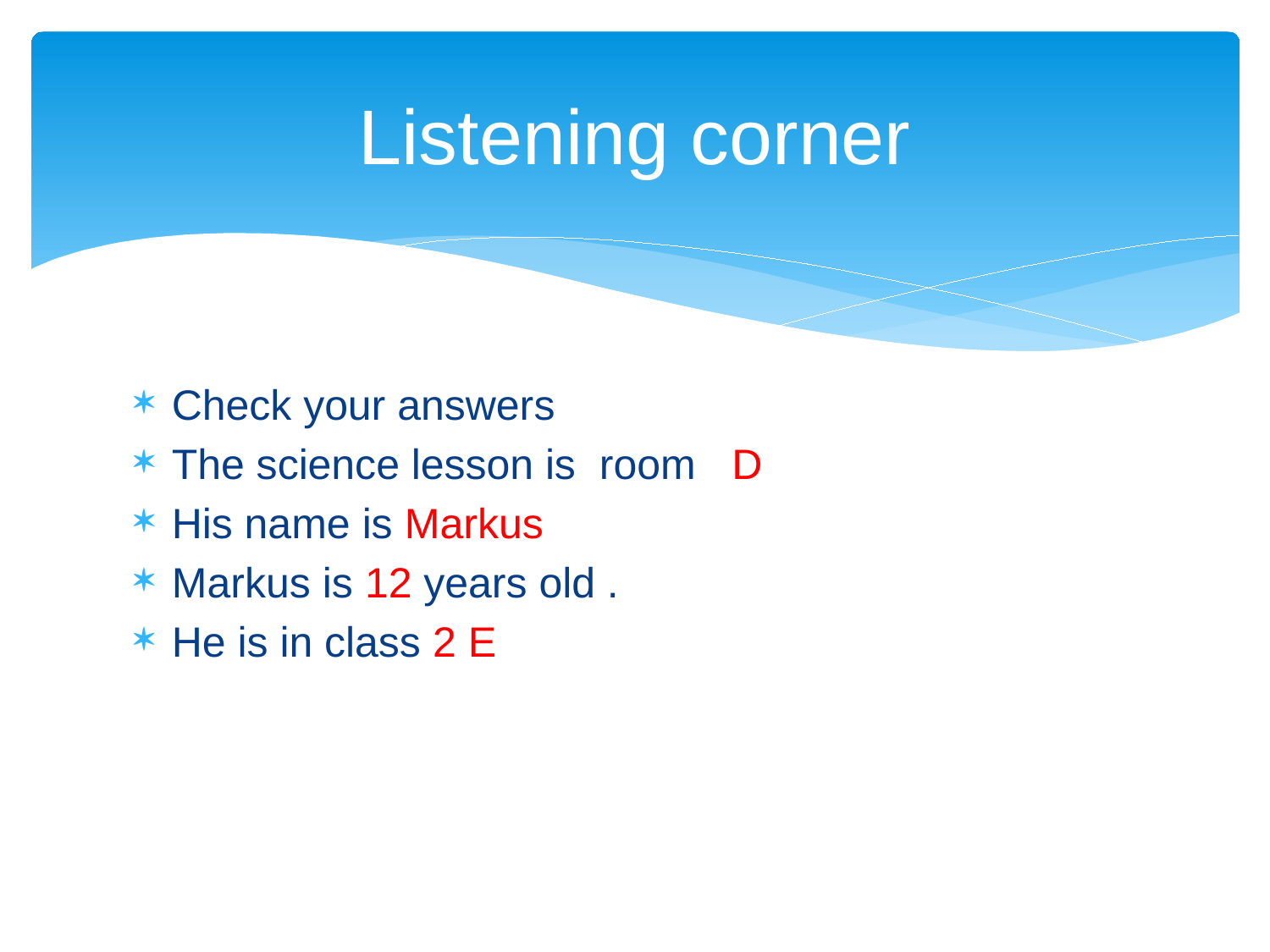

# Listening corner
Check your answers
The science lesson is  room   D
His name is Markus
Markus is 12 years old .
He is in class 2 E